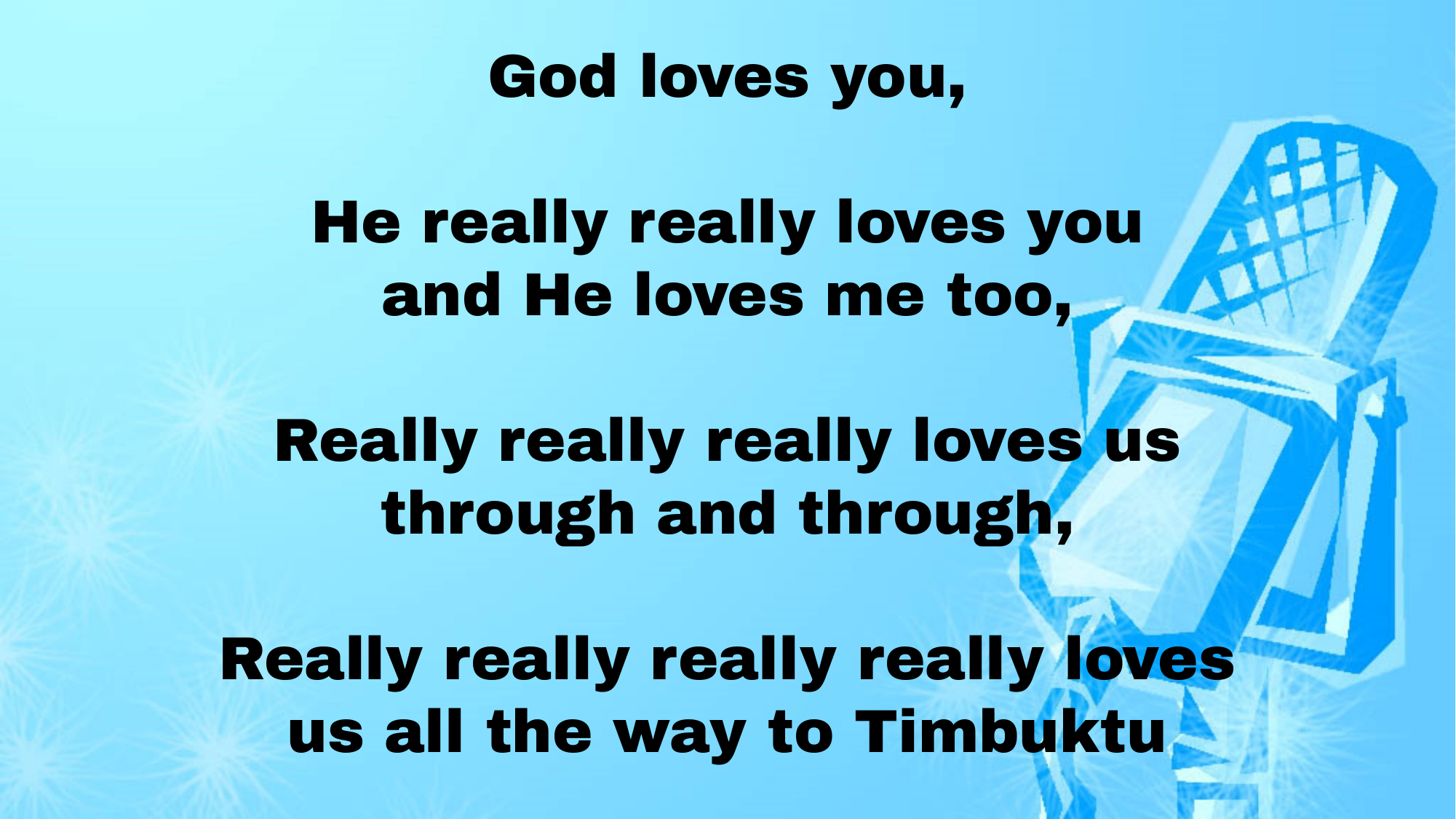

God loves you,

He really really loves you
and He loves me too,

Really really really loves us through and through,

Really really really really loves us all the way to Timbuktu